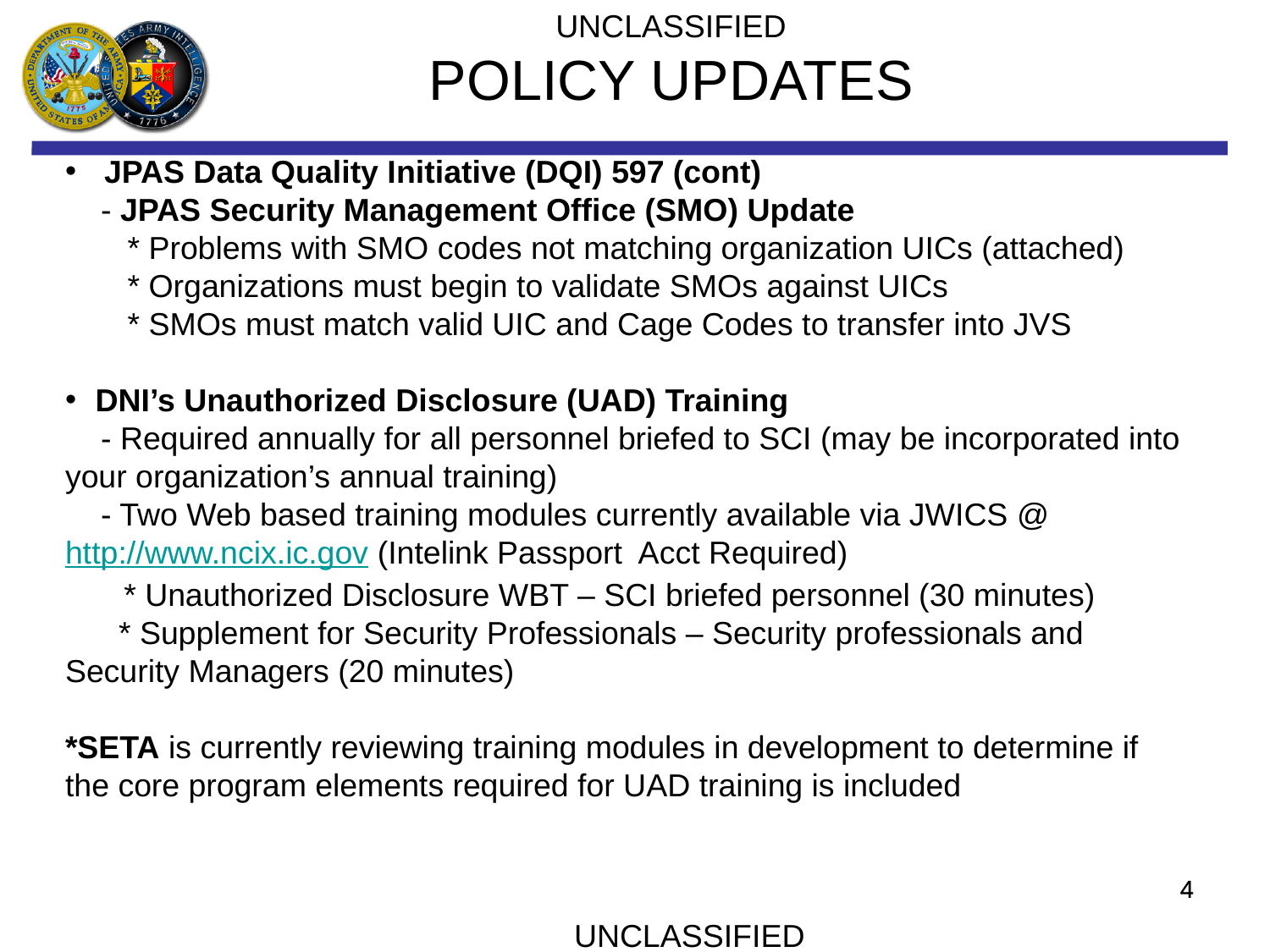

UNCLASSIFIED
POLICY UPDATES
 JPAS Data Quality Initiative (DQI) 597 (cont)
    - JPAS Security Management Office (SMO) Update
       * Problems with SMO codes not matching organization UICs (attached)
       * Organizations must begin to validate SMOs against UICs
       * SMOs must match valid UIC and Cage Codes to transfer into JVS

DNI’s Unauthorized Disclosure (UAD) Training
    - Required annually for all personnel briefed to SCI (may be incorporated into your organization’s annual training)
    - Two Web based training modules currently available via JWICS @ http://www.ncix.ic.gov (Intelink Passport  Acct Required)
      * Unauthorized Disclosure WBT – SCI briefed personnel (30 minutes)
      * Supplement for Security Professionals – Security professionals and Security Managers (20 minutes)

*SETA is currently reviewing training modules in development to determine if the core program elements required for UAD training is included

4
4

UNCLASSIFIED